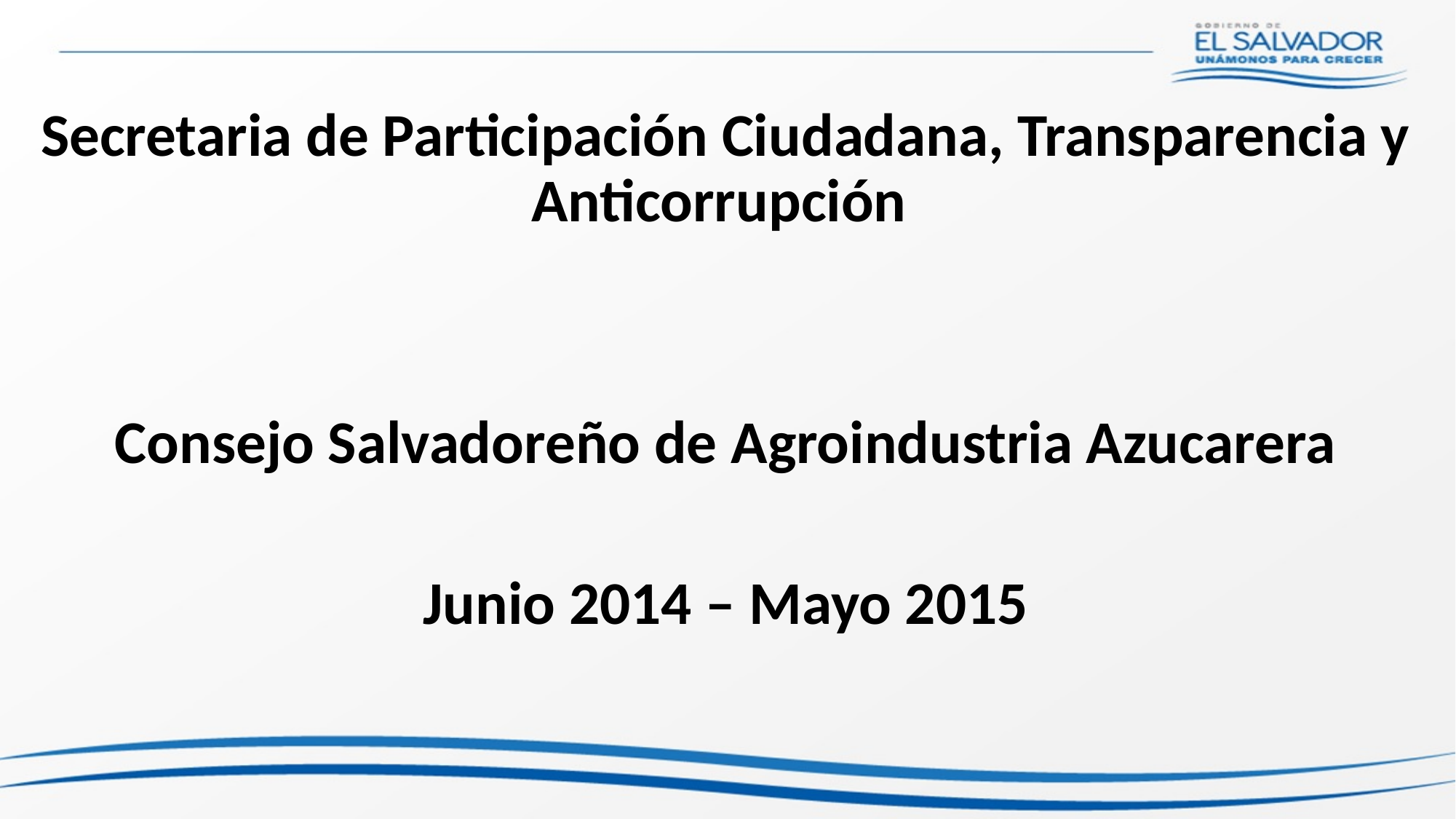

Secretaria de Participación Ciudadana, Transparencia y Anticorrupción

Consejo Salvadoreño de Agroindustria Azucarera

Junio 2014 – Mayo 2015